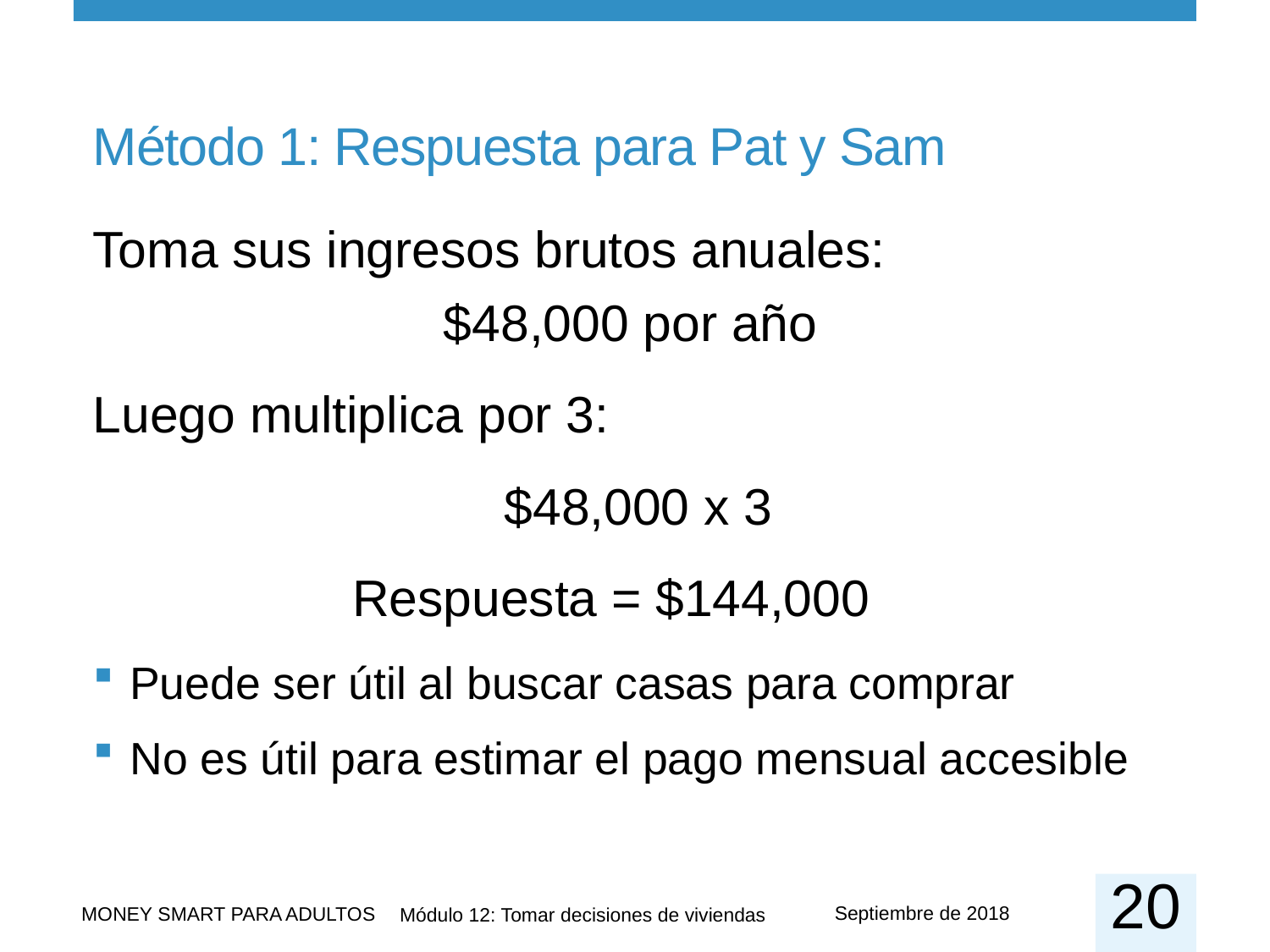

# Método 1: Respuesta para Pat y Sam
Toma sus ingresos brutos anuales:
$48,000 por año
Luego multiplica por 3:
                             $48,000 x 3
Respuesta = $144,000
Puede ser útil al buscar casas para comprar
No es útil para estimar el pago mensual accesible
20